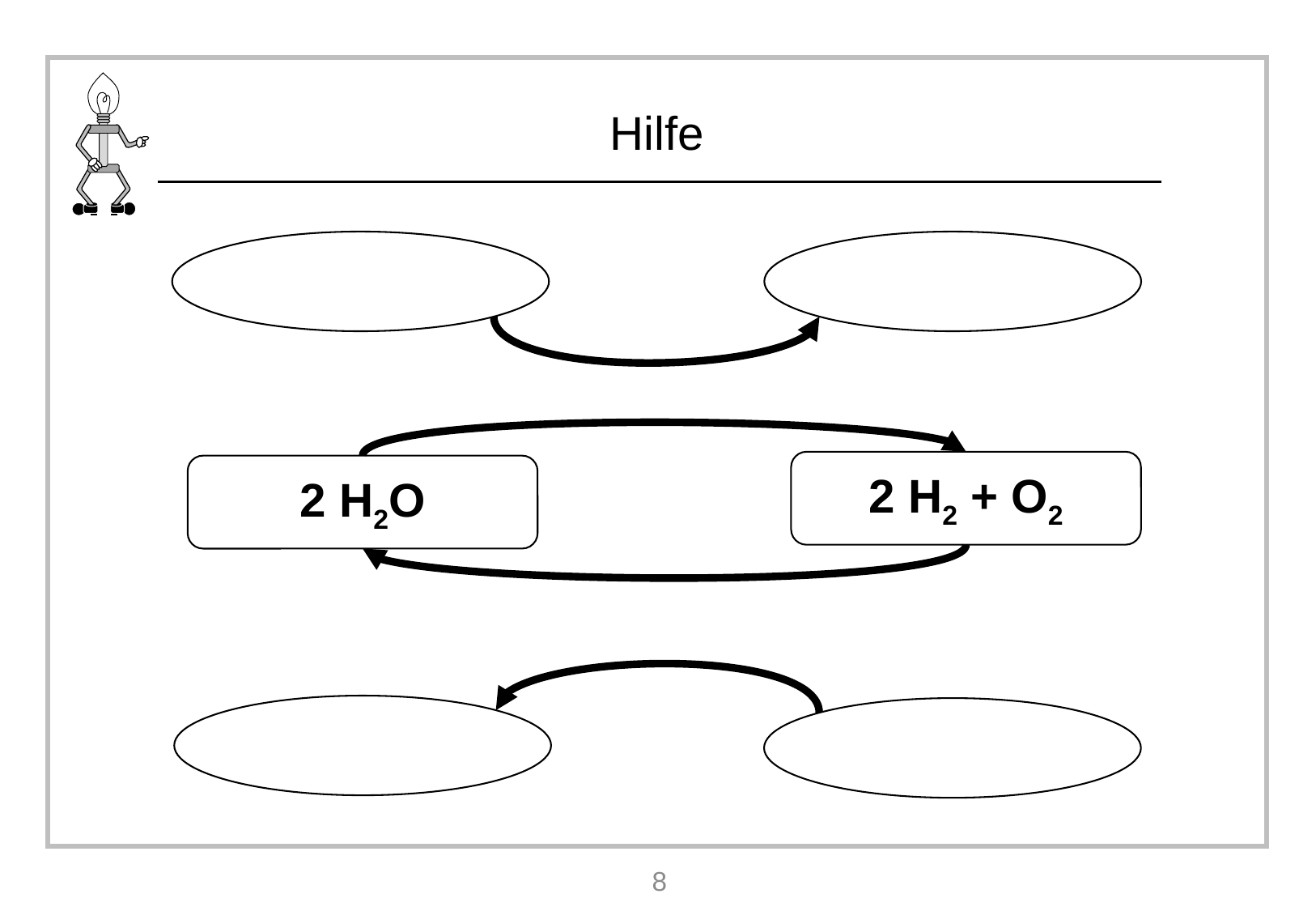

2 H2 + O2
2 H2O

8